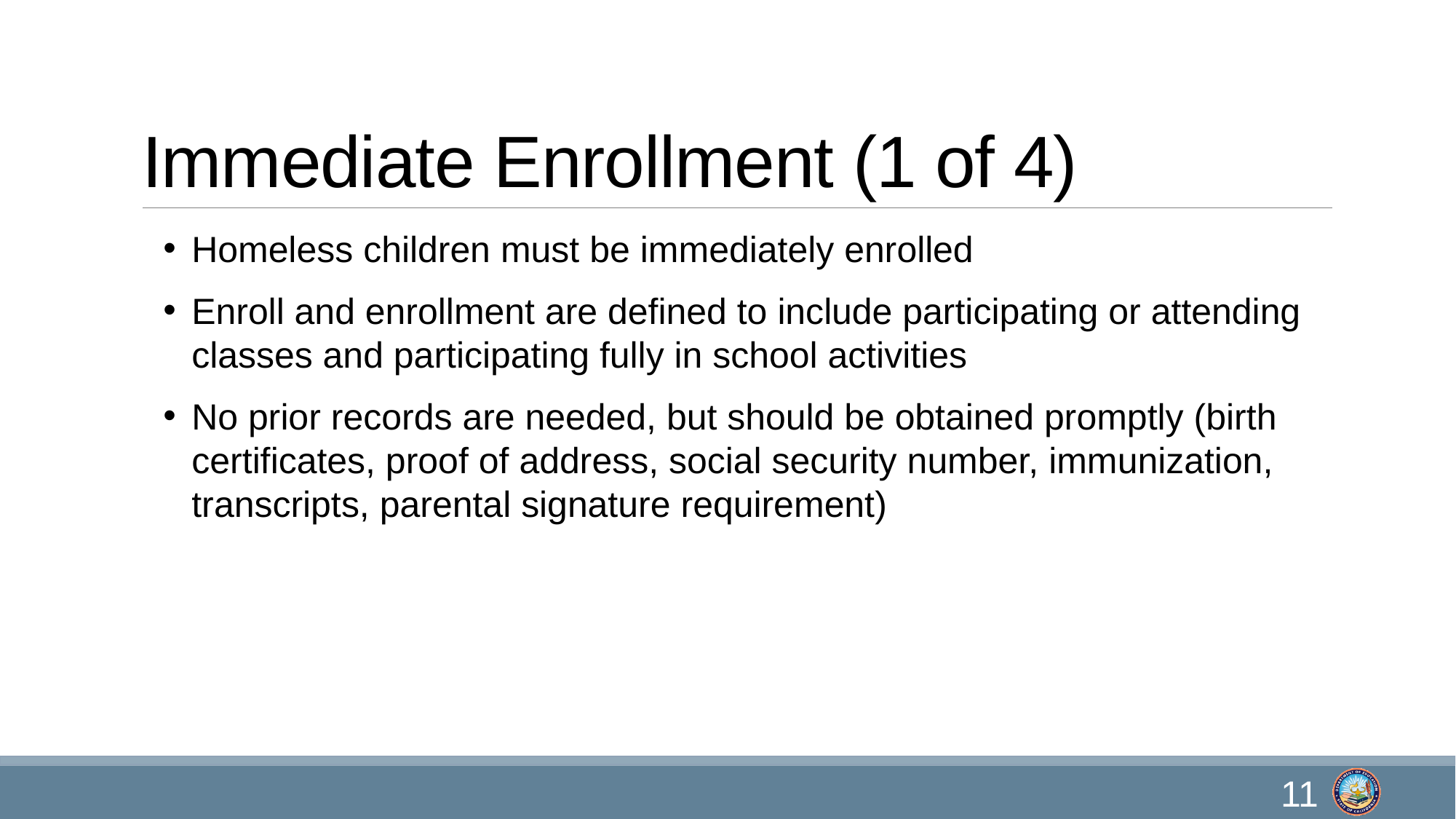

# Immediate Enrollment (1 of 4)
Homeless children must be immediately enrolled
Enroll and enrollment are defined to include participating or attending classes and participating fully in school activities
No prior records are needed, but should be obtained promptly (birth certificates, proof of address, social security number, immunization, transcripts, parental signature requirement)

11